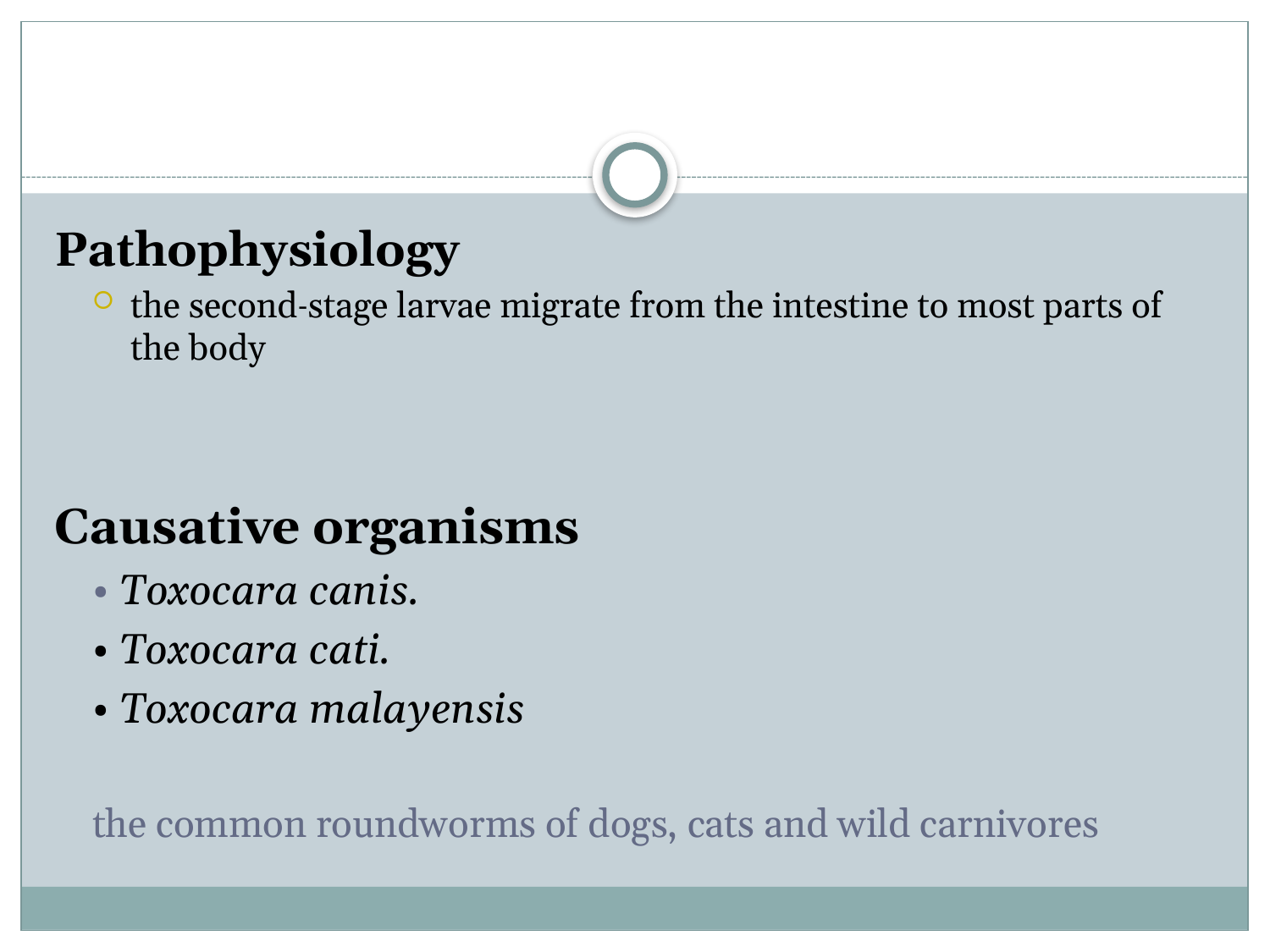

#
Pathophysiology
the second‐stage larvae migrate from the intestine to most parts of the body

Causative organisms
• Toxocara canis.
• Toxocara cati.
• Toxocara malayensis

the common roundworms of dogs, cats and wild carnivores